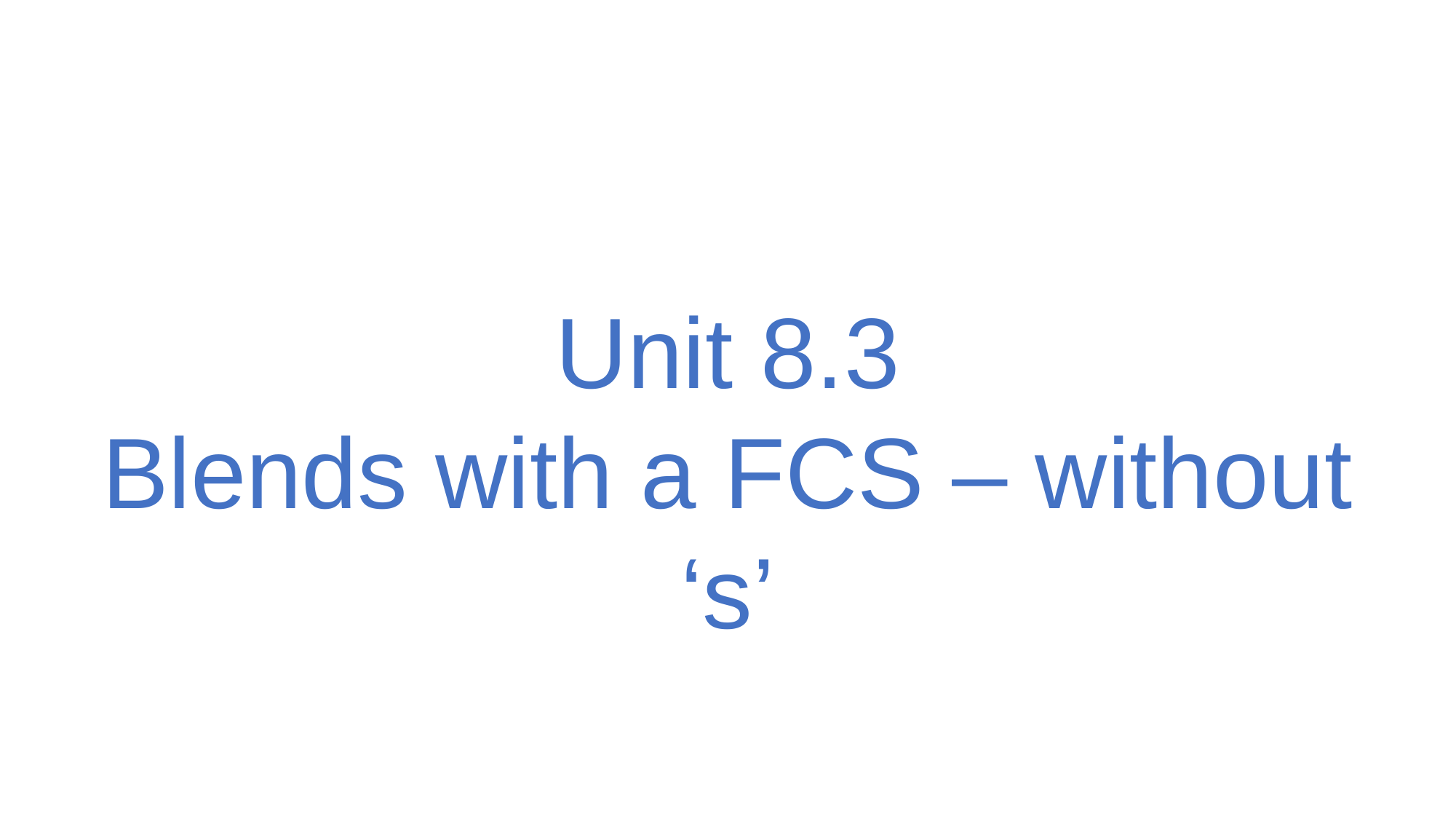

Unit 8.3
Blends with a FCS – without ‘s’